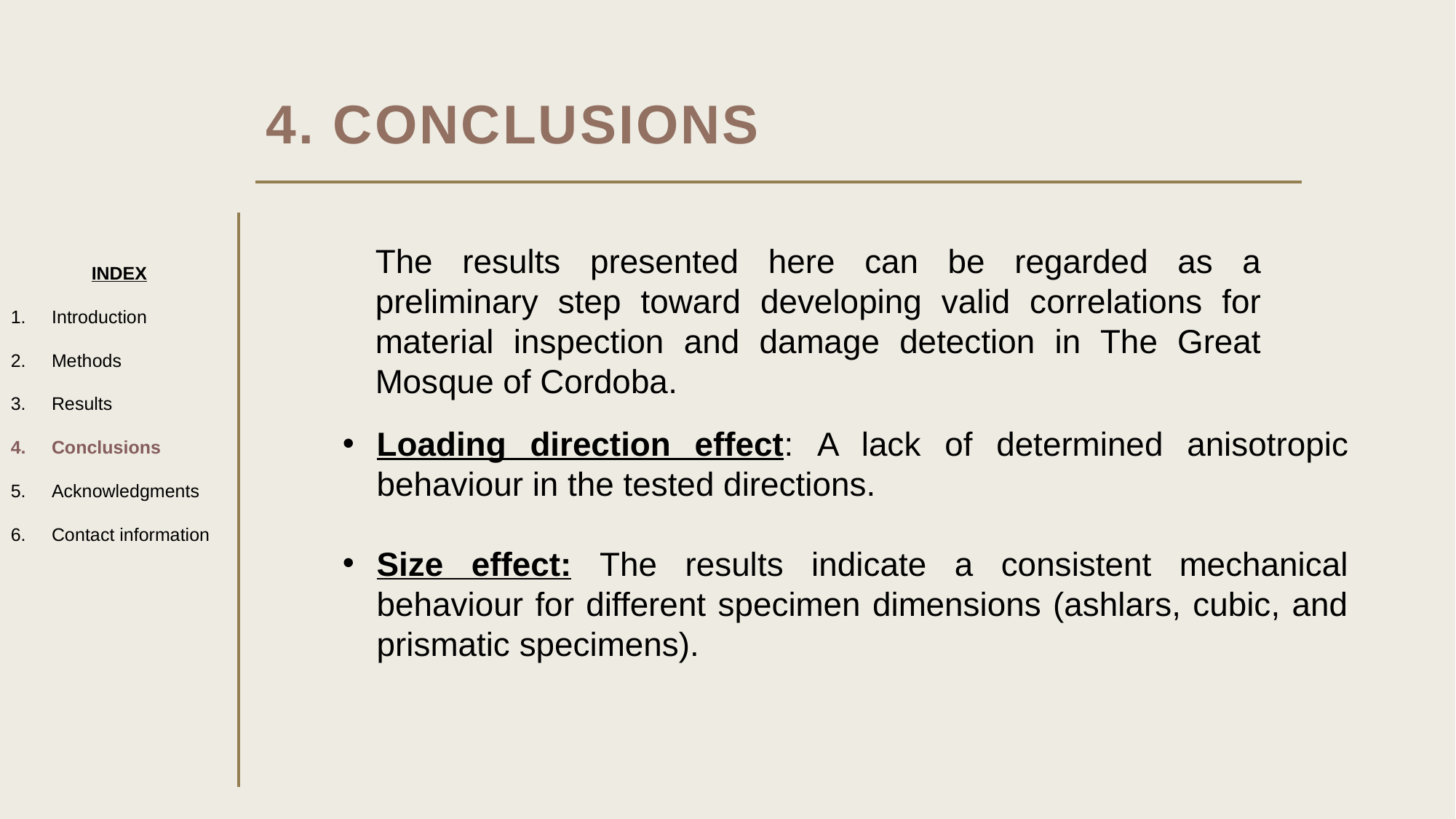

4. CONCLUSIONS
INDEX
Introduction
Methods
Results
Conclusions
Acknowledgments
Contact information
The results presented here can be regarded as a preliminary step toward developing valid correlations for material inspection and damage detection in The Great Mosque of Cordoba.
Loading direction effect: A lack of determined anisotropic behaviour in the tested directions.

Size effect: The results indicate a consistent mechanical behaviour for different specimen dimensions (ashlars, cubic, and prismatic specimens).